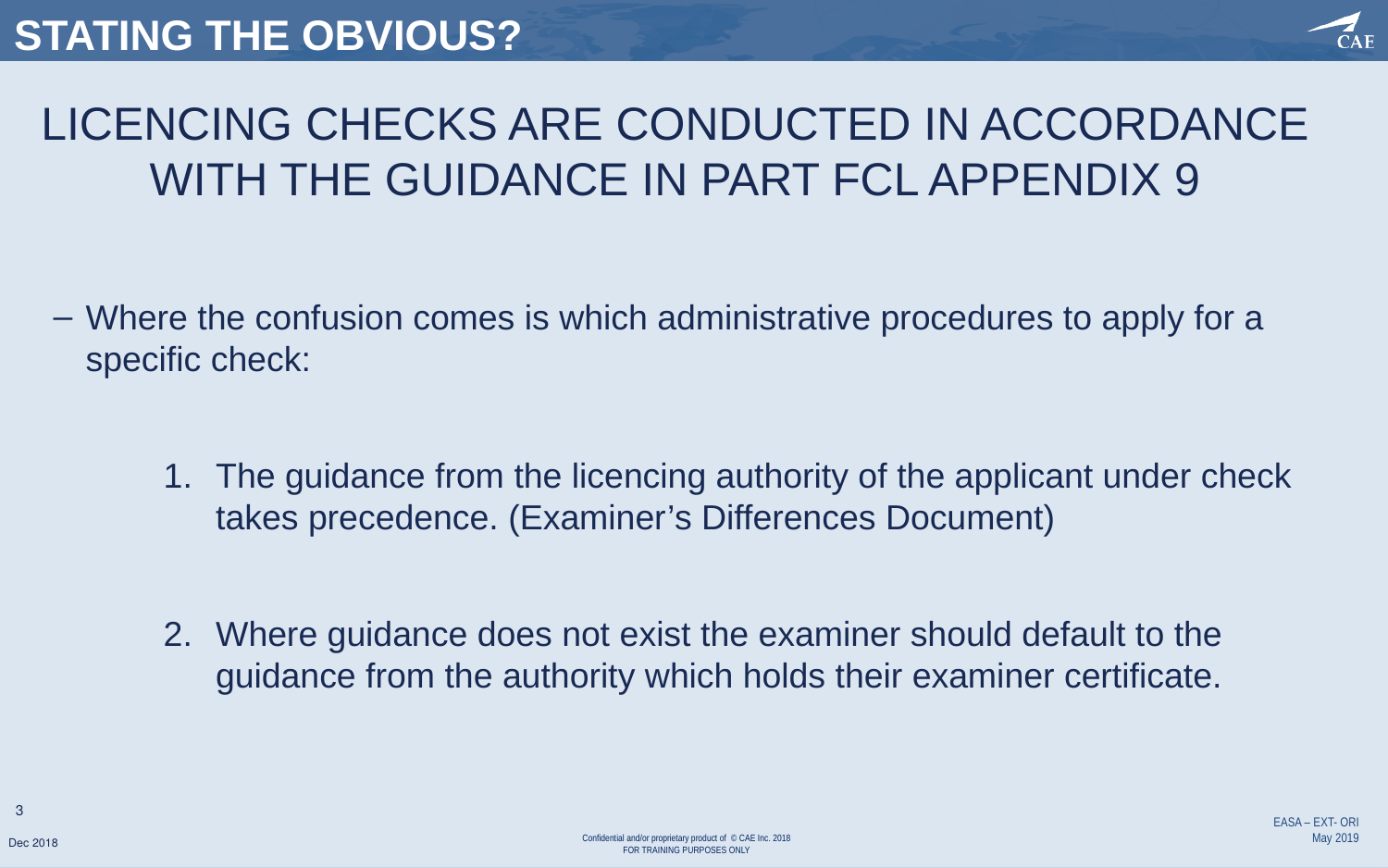

# STATING THE OBVIOUS?
LICENCING CHECKS ARE CONDUCTED IN ACCORDANCE WITH THE GUIDANCE IN PART FCL APPENDIX 9

Where the confusion comes is which administrative procedures to apply for a specific check:

The guidance from the licencing authority of the applicant under check takes precedence. (Examiner’s Differences Document)

Where guidance does not exist the examiner should default to the guidance from the authority which holds their examiner certificate.

3